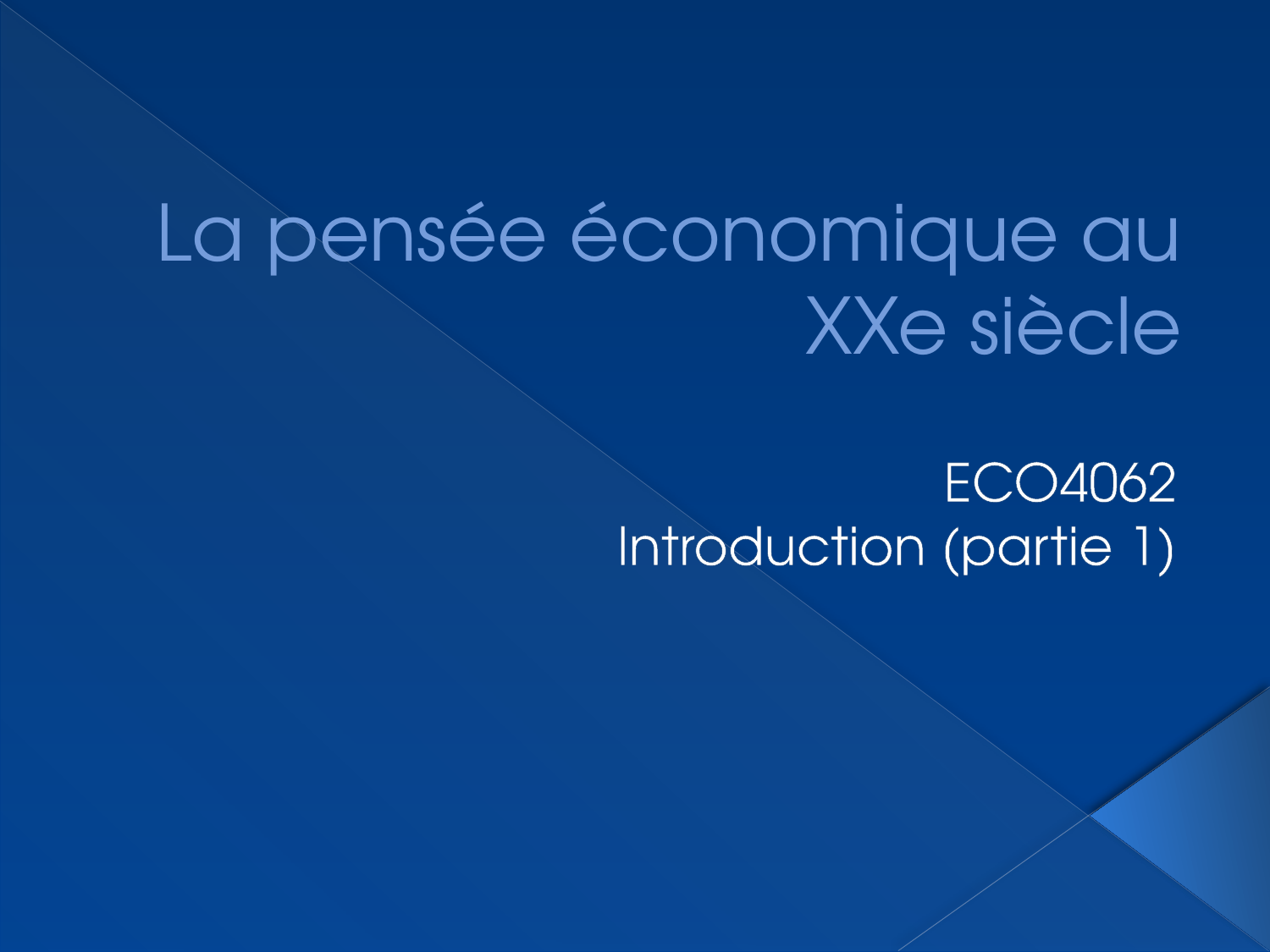

# La pensée économique au XXe siècle
ECO4062
Introduction (partie 1)